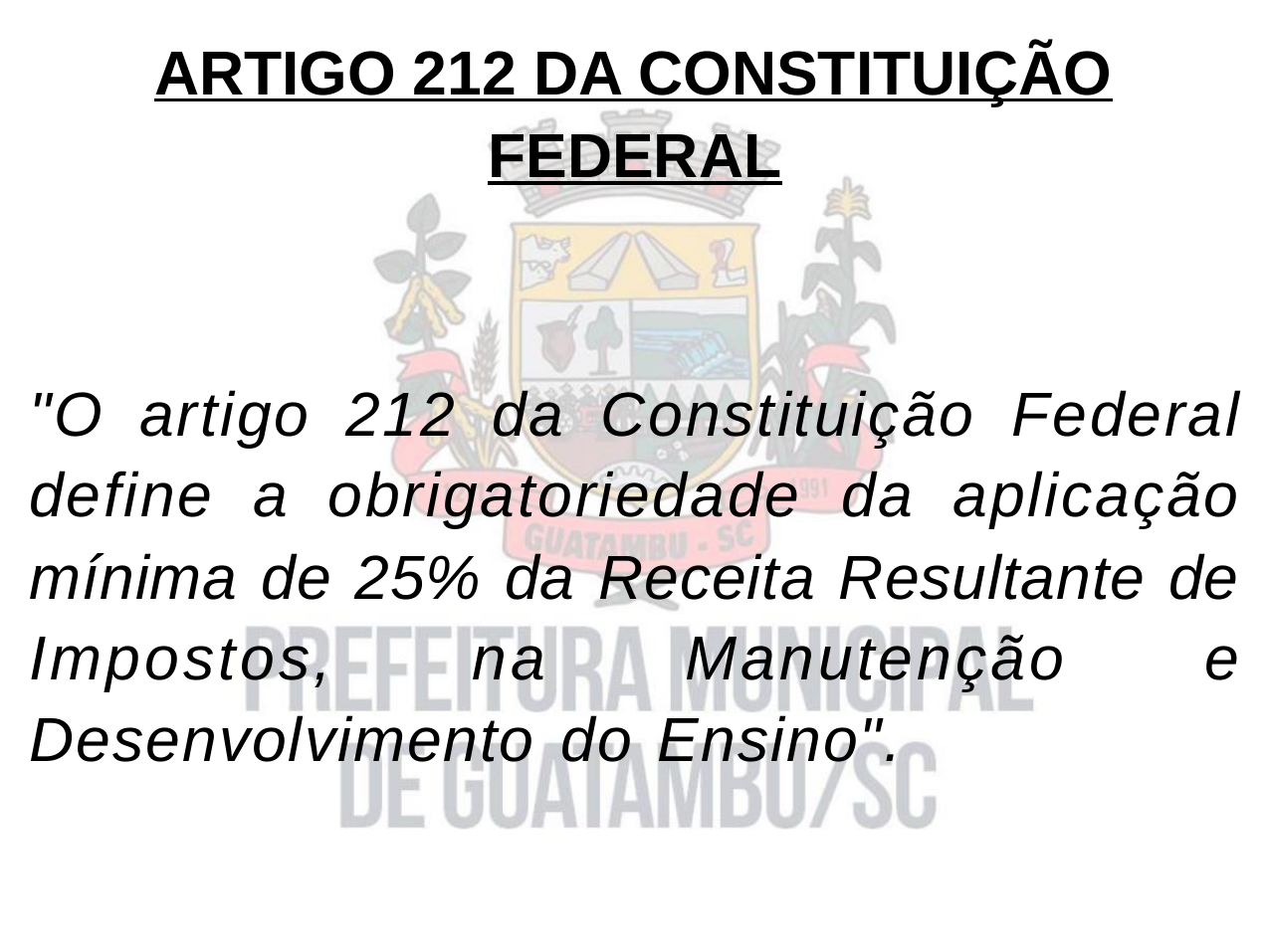

ARTIGO 212 DA CONSTITUIÇÃO
FEDERAL
"O artigo 212 da Constituição Federal
define a obrigatoriedade da aplicação
mínima de 25% da Receita Resultante de
Impostos, na Manutenção e
Desenvolvimento do Ensino".